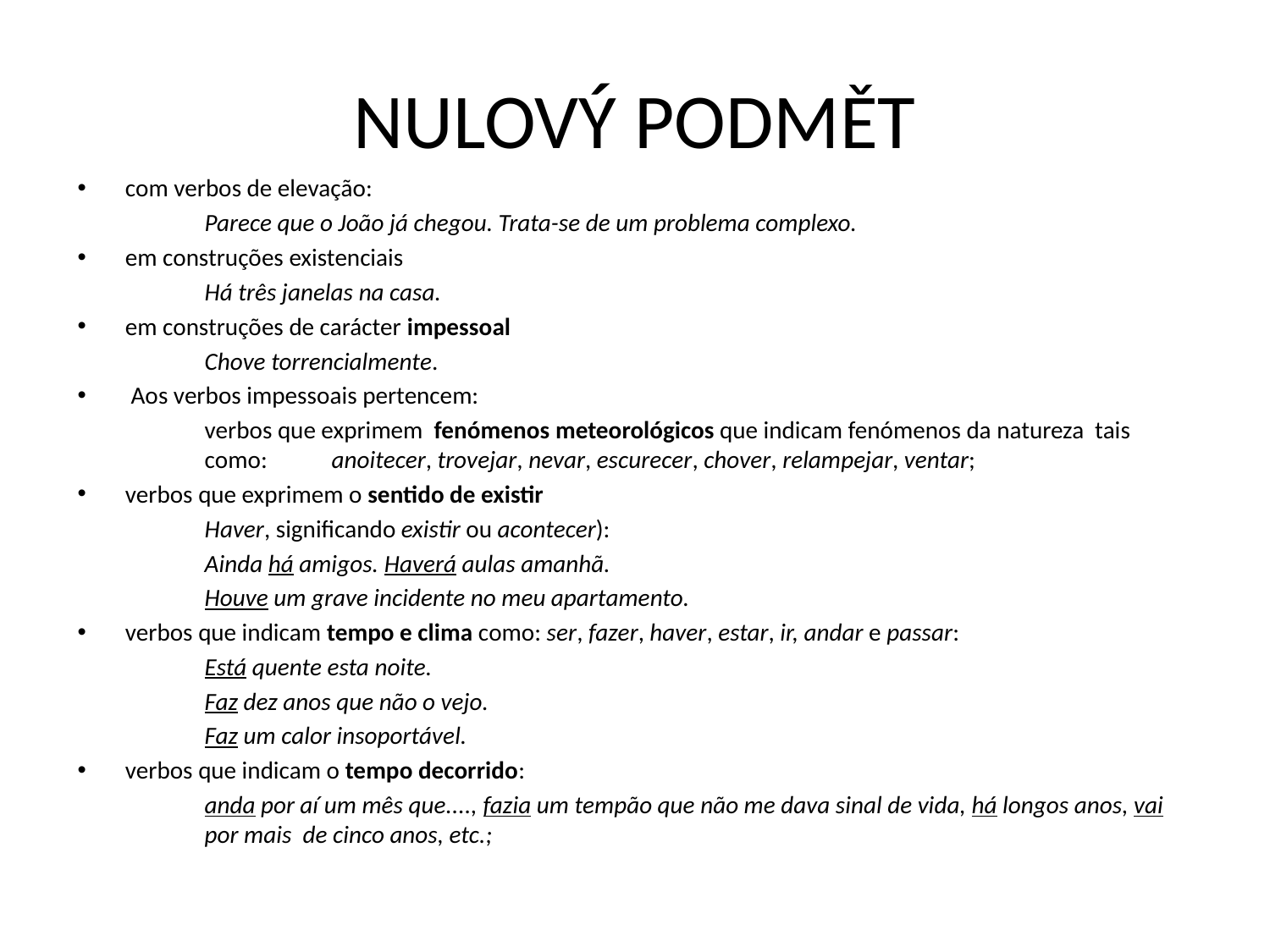

# NULOVÝ PODMĚT
com verbos de elevação:
	Parece que o João já chegou. Trata-se de um problema complexo.
em construções existenciais
	Há três janelas na casa.
em construções de carácter impessoal
	Chove torrencialmente.
 Aos verbos impessoais pertencem:
	verbos que exprimem  fenómenos meteorológicos que indicam fenómenos da natureza  tais 	como: 	anoitecer, trovejar, nevar, escurecer, chover, relampejar, ventar;
verbos que exprimem o sentido de existir
	Haver, significando existir ou acontecer):
	Ainda há amigos. Haverá aulas amanhã.
	Houve um grave incidente no meu apartamento.
verbos que indicam tempo e clima como: ser, fazer, haver, estar, ir, andar e passar:
	Está quente esta noite.
	Faz dez anos que não o vejo.
	Faz um calor insoportável.
verbos que indicam o tempo decorrido:
	anda por aí um mês que...., fazia um tempão que não me dava sinal de vida, há longos anos, vai 	por mais  de cinco anos, etc.;